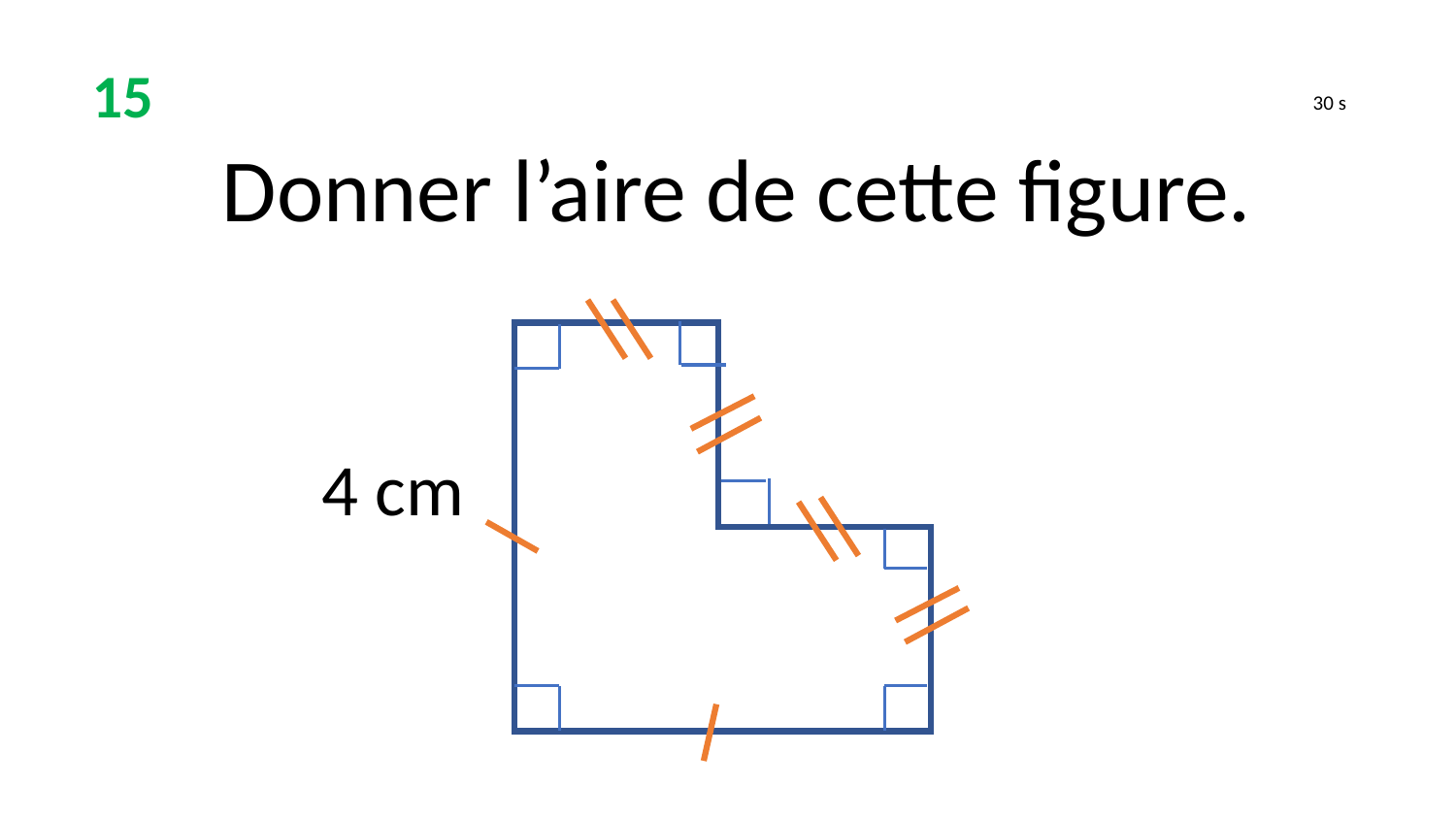

15
 30 s
Donner l’aire de cette figure.

4 cm